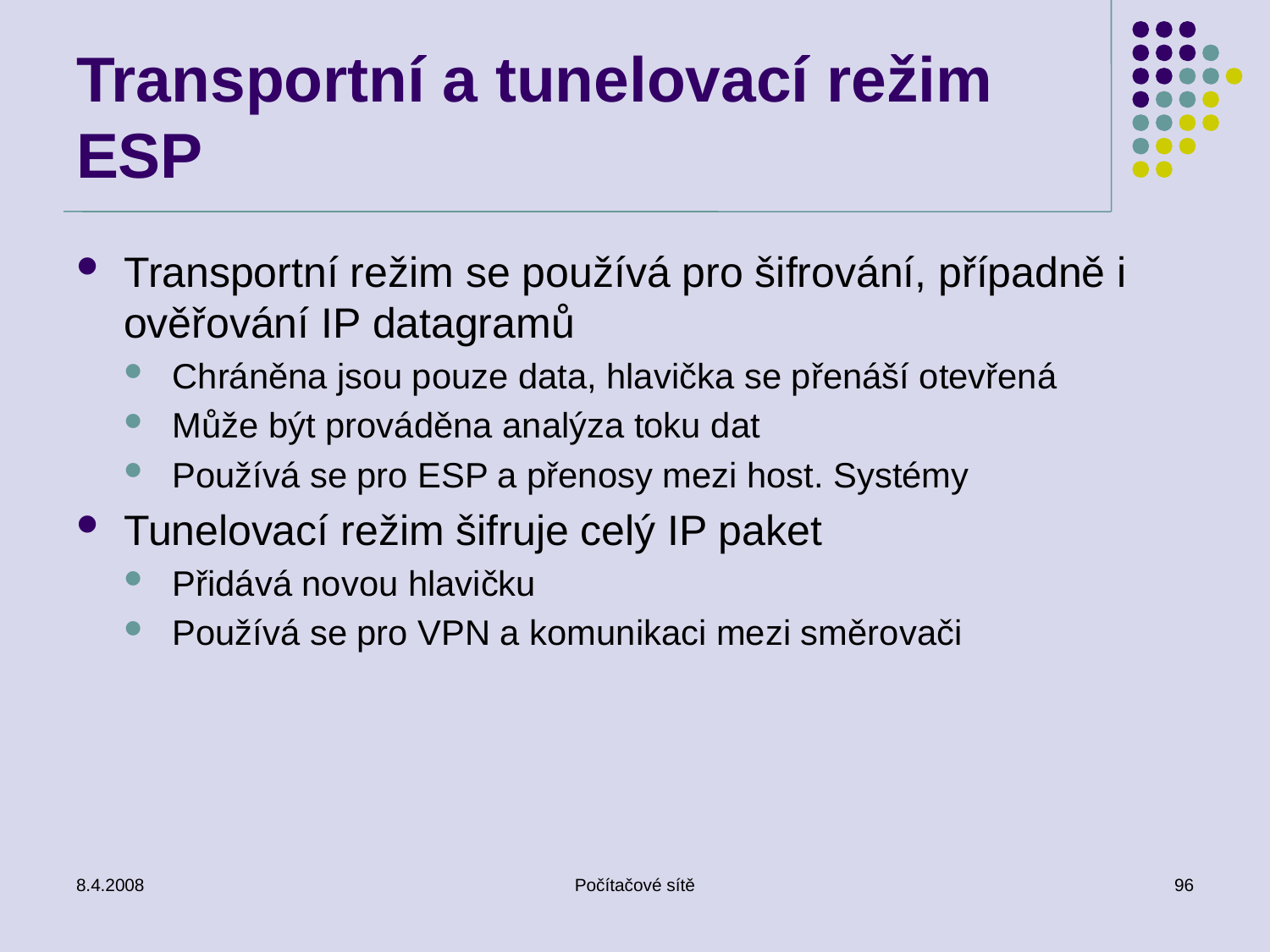

# Transportní a tunelovací režim ESP
Transportní režim se používá pro šifrování, případně i ověřování IP datagramů
Chráněna jsou pouze data, hlavička se přenáší otevřená
Může být prováděna analýza toku dat
Používá se pro ESP a přenosy mezi host. Systémy
Tunelovací režim šifruje celý IP paket
Přidává novou hlavičku
Používá se pro VPN a komunikaci mezi směrovači
8.4.2008
Počítačové sítě
96